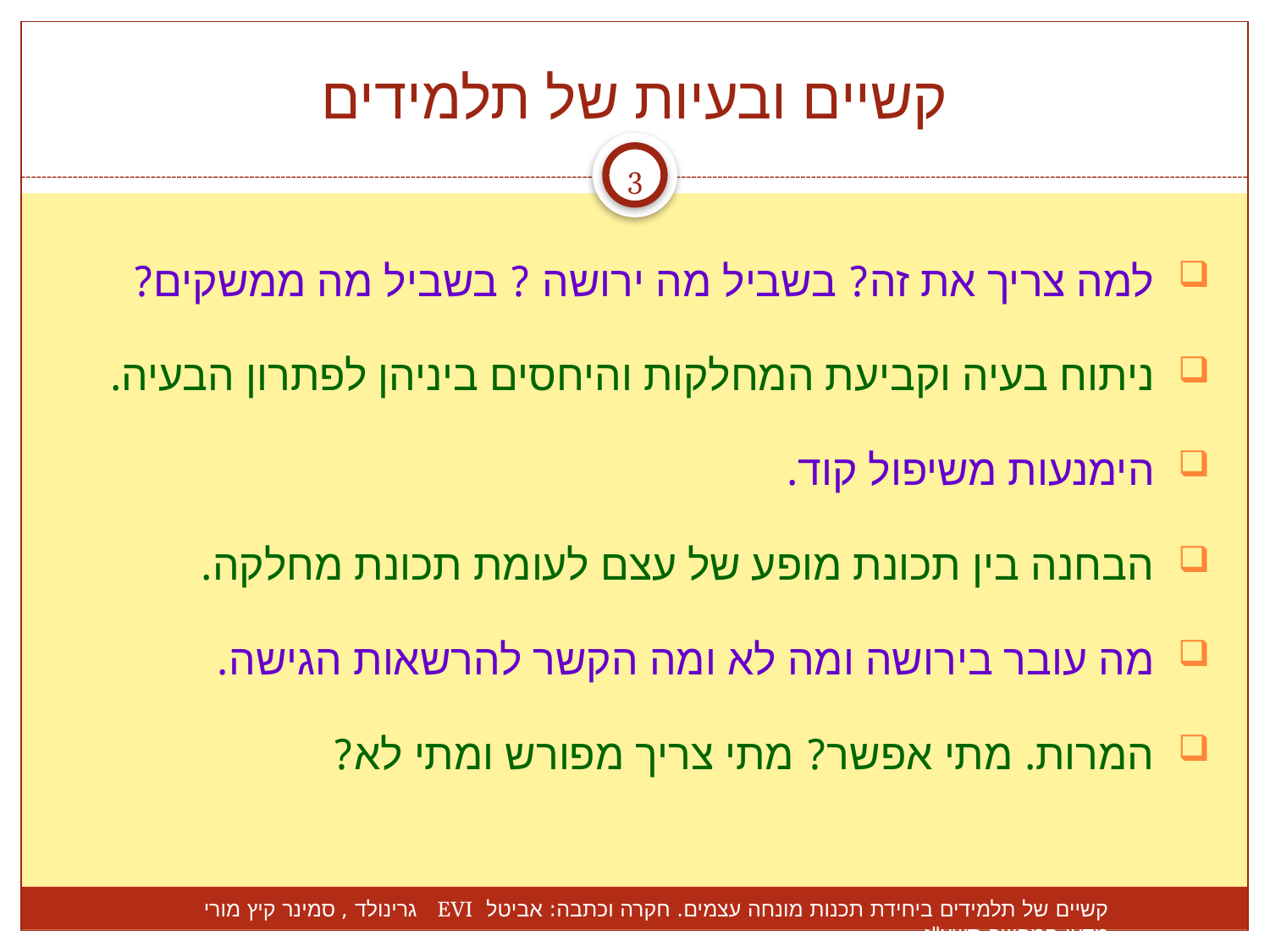

# קשיים ובעיות של תלמידים
3
למה צריך את זה? בשביל מה ירושה ? בשביל מה ממשקים?
ניתוח בעיה וקביעת המחלקות והיחסים ביניהן לפתרון הבעיה.
הימנעות משיפול קוד.
הבחנה בין תכונת מופע של עצם לעומת תכונת מחלקה.
מה עובר בירושה ומה לא ומה הקשר להרשאות הגישה.
המרות. מתי אפשר? מתי צריך מפורש ומתי לא?

קשיים של תלמידים ביחידת תכנות מונחה עצמים. חקרה וכתבה: אביטל  EVI   גרינולד , סמינר קיץ מורי מדעי המחשב תשע"ז